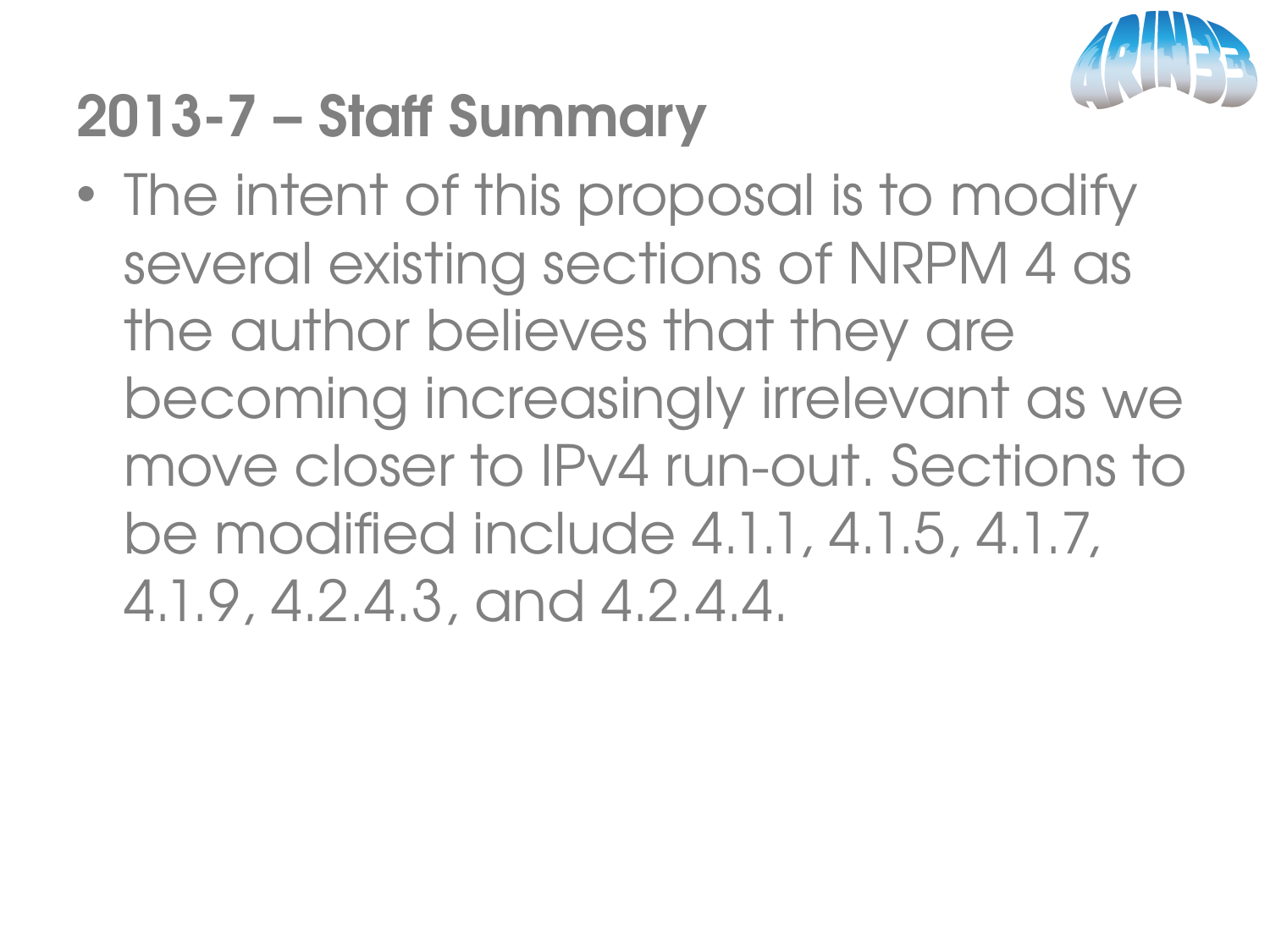

2013-7 – Staff Summary
The intent of this proposal is to modify several existing sections of NRPM 4 as the author believes that they are becoming increasingly irrelevant as we move closer to IPv4 run-out. Sections to be modified include 4.1.1, 4.1.5, 4.1.7, 4.1.9, 4.2.4.3, and 4.2.4.4.